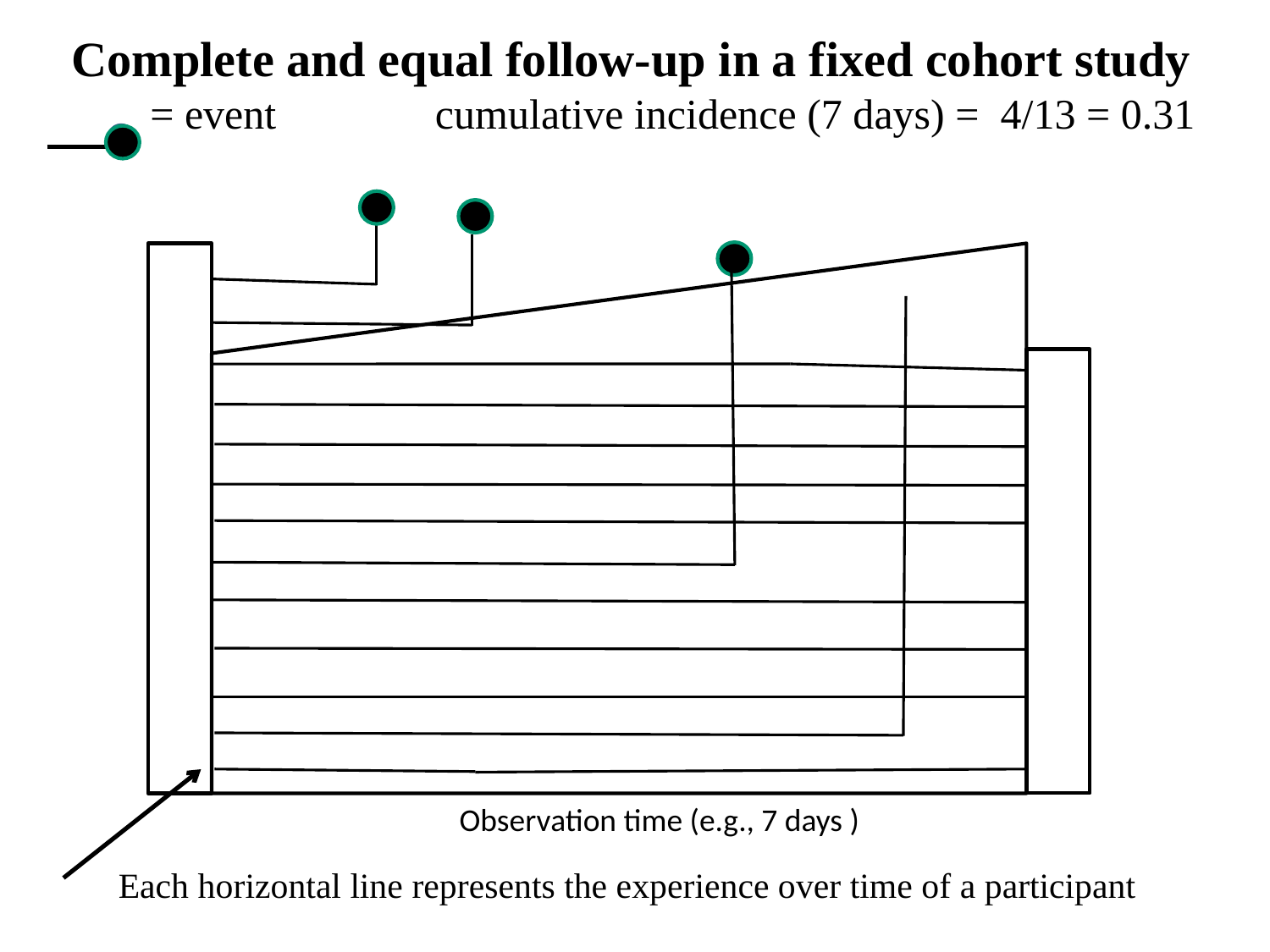

Complete and equal follow-up in a fixed cohort study
         = event               cumulative incidence (7 days) =  4/13 = 0.31

Observation time (e.g., 7 days )
Each horizontal line represents the experience over time of a participant